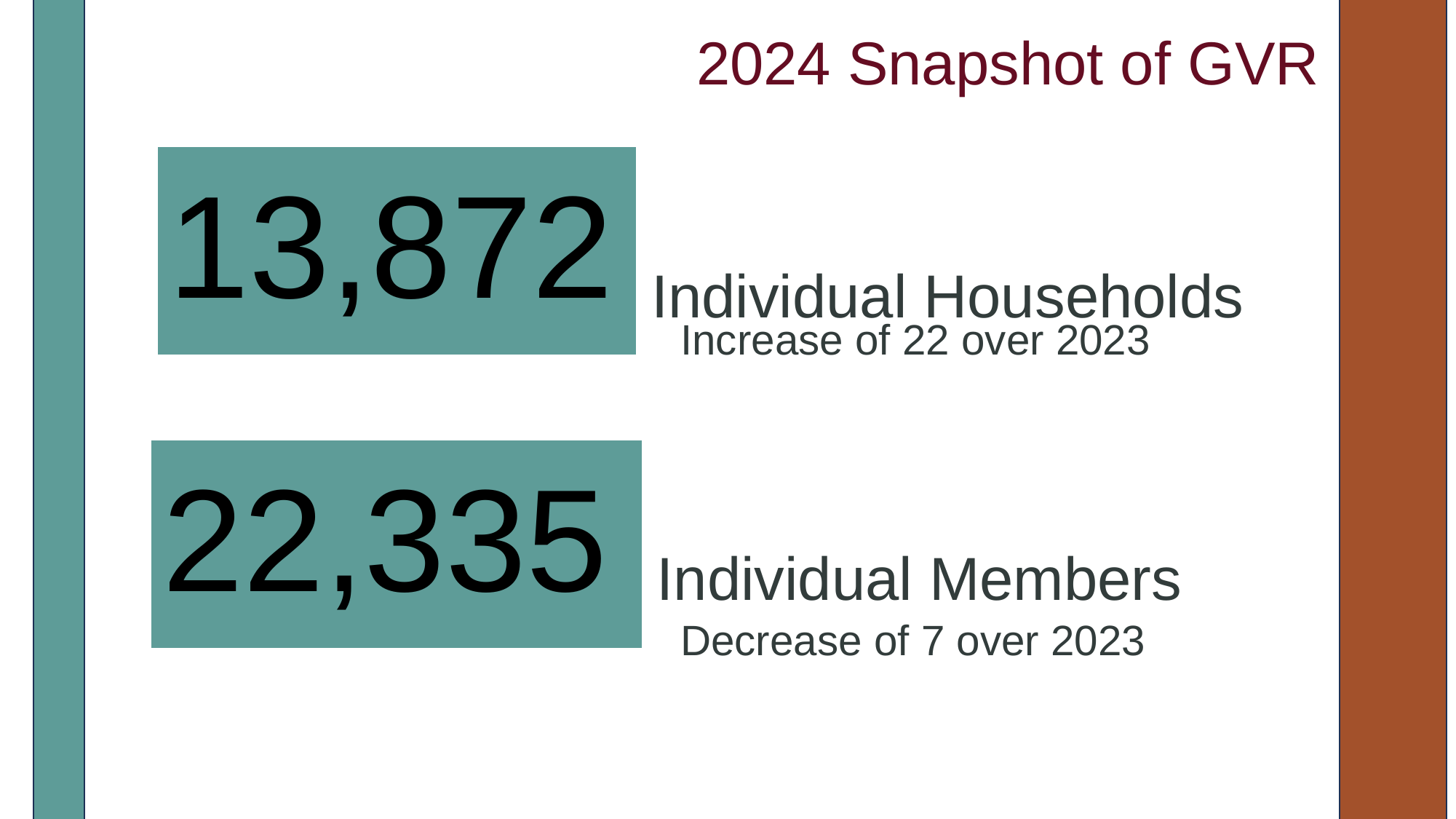

2024 Snapshot of GVR
MaMarch 28 at 6pmrch 28 at 6pm

13,872
Individual Households
Increase of 22 over 2023
March 28 at 6pm
Individual Members
22,335
Decrease of 7 over 2023